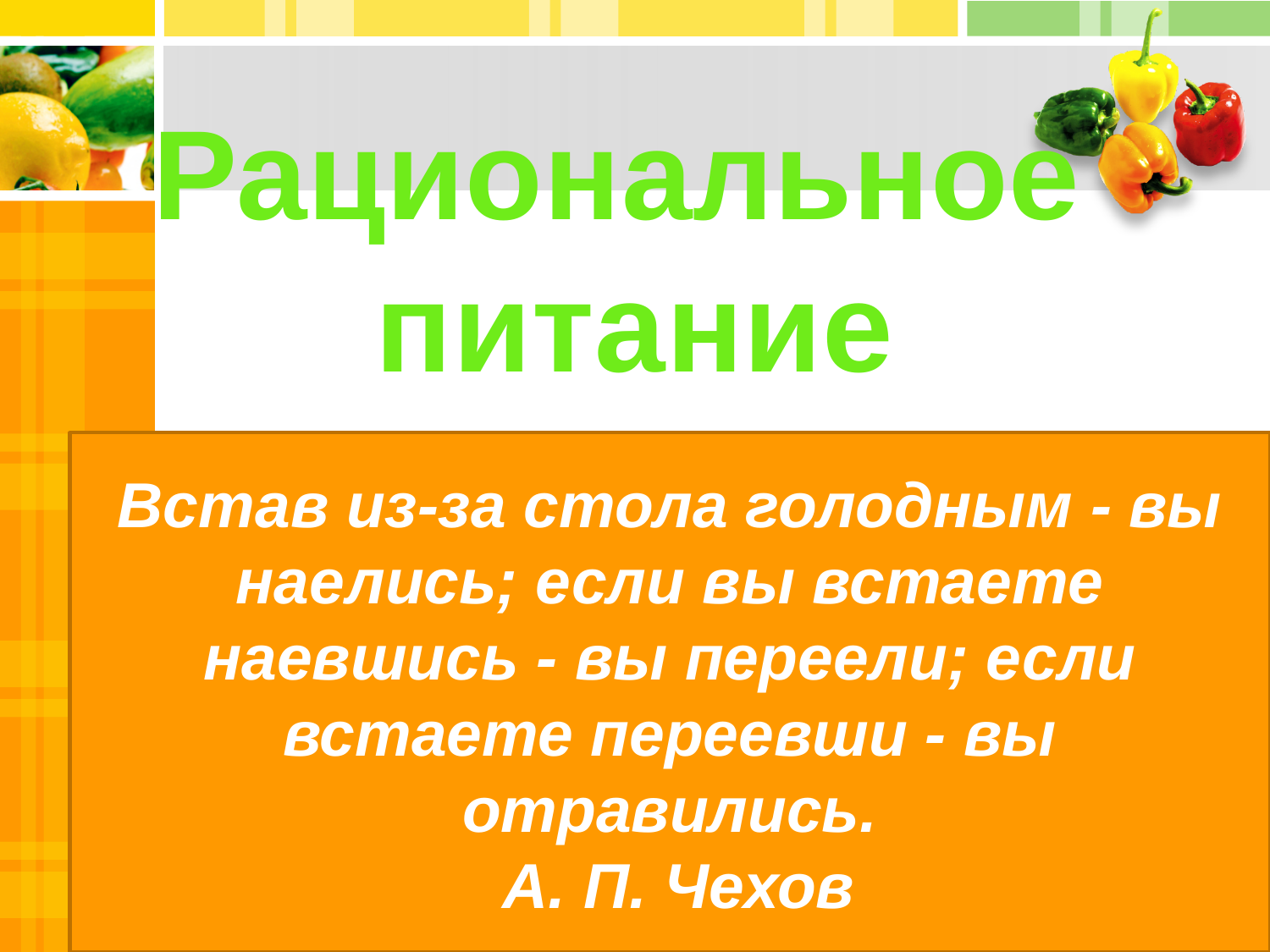

Рациональное
питание
Встав из-за стола голодным - вы наелись; если вы встаете наевшись - вы переели; если встаете переевши - вы отравились.
 А. П. Чехов